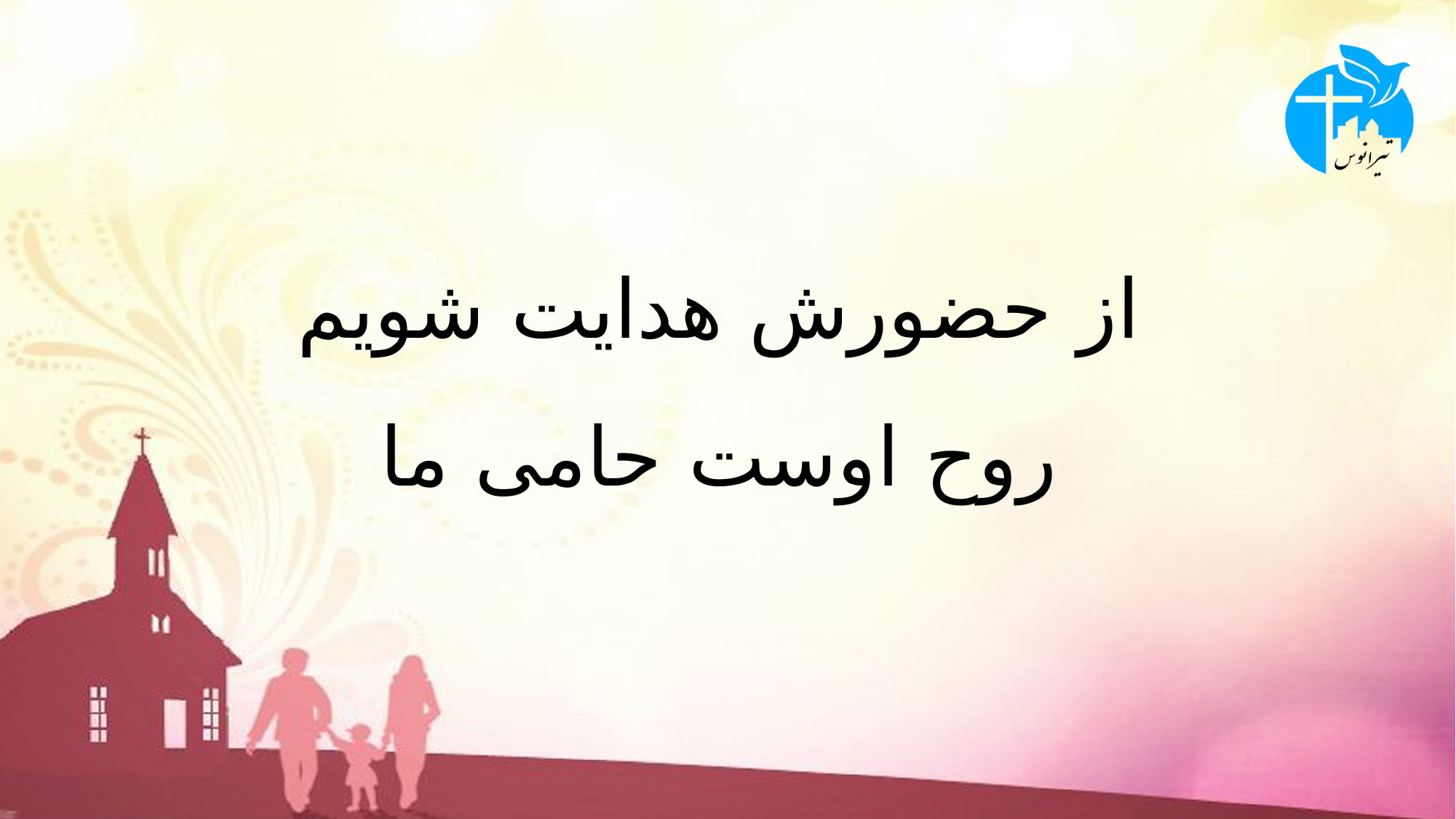

# از حضورش هدایت شویم روح اوست حامی ما